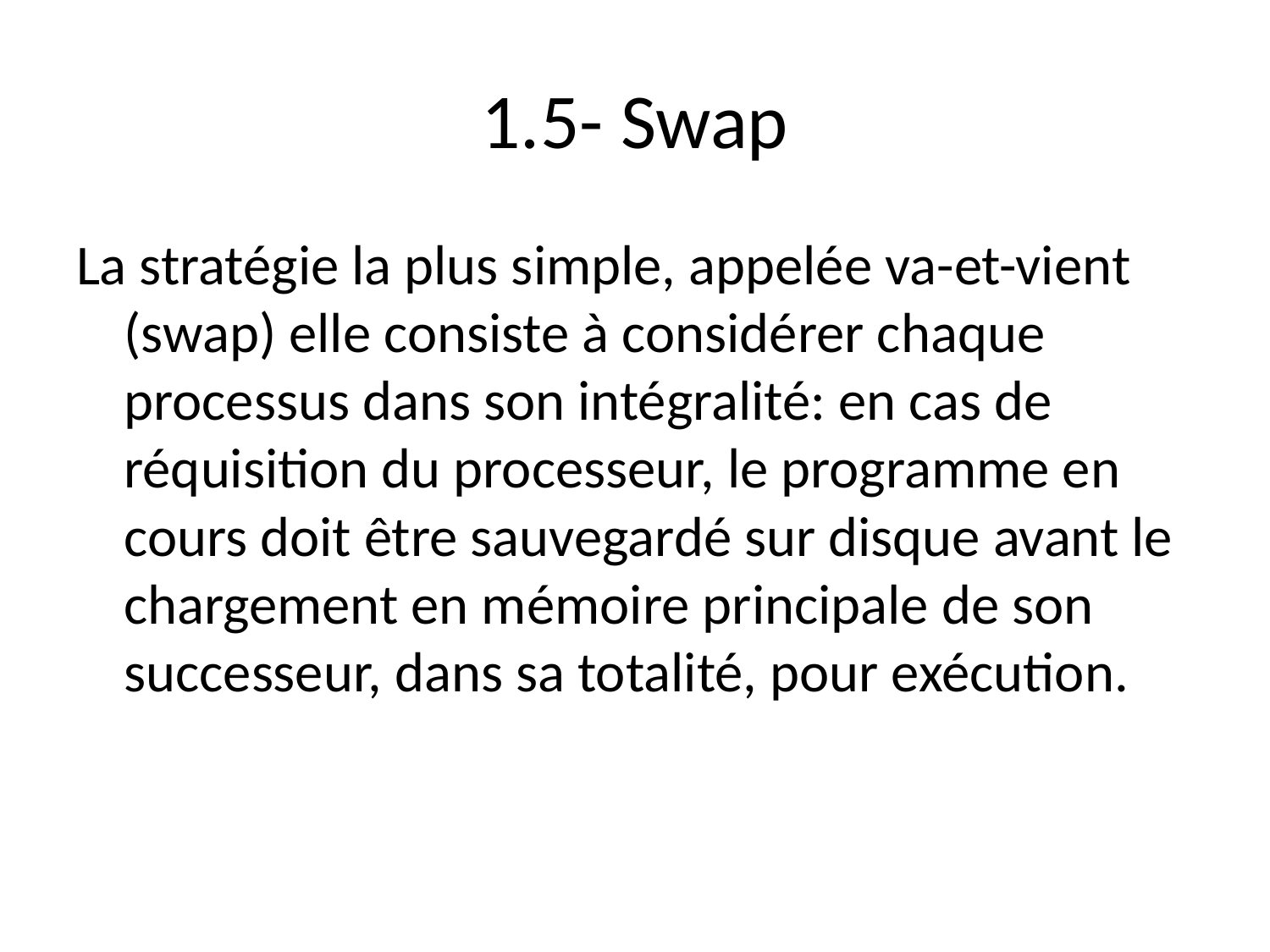

# 1.5- Swap
La stratégie la plus simple, appelée va-et-vient (swap) elle consiste à considérer chaque processus dans son intégralité: en cas de réquisition du processeur, le programme en cours doit être sauvegardé sur disque avant le chargement en mémoire principale de son successeur, dans sa totalité, pour exécution.